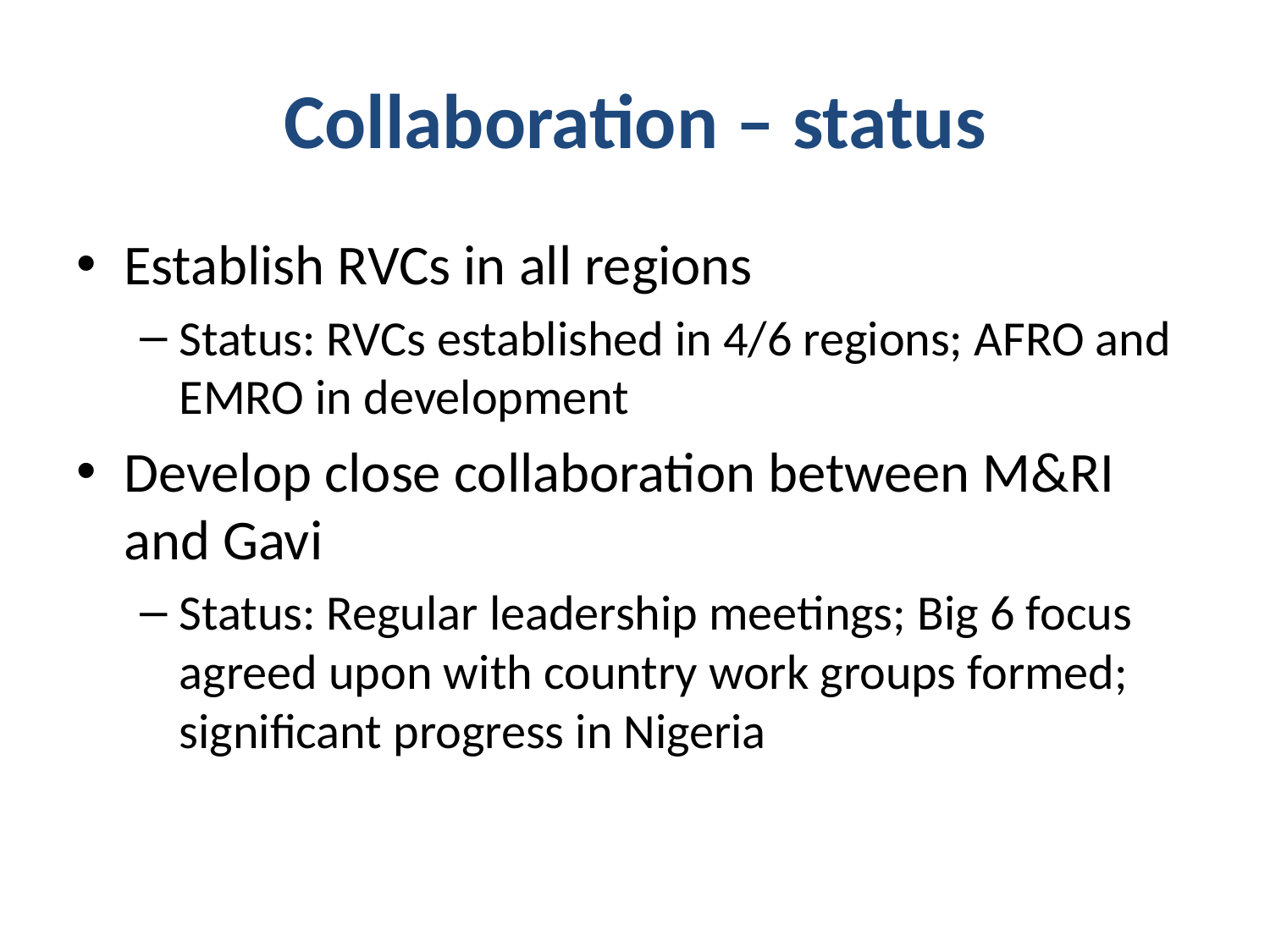

# Collaboration – status
Establish RVCs in all regions
Status: RVCs established in 4/6 regions; AFRO and EMRO in development
Develop close collaboration between M&RI and Gavi
Status: Regular leadership meetings; Big 6 focus agreed upon with country work groups formed; significant progress in Nigeria